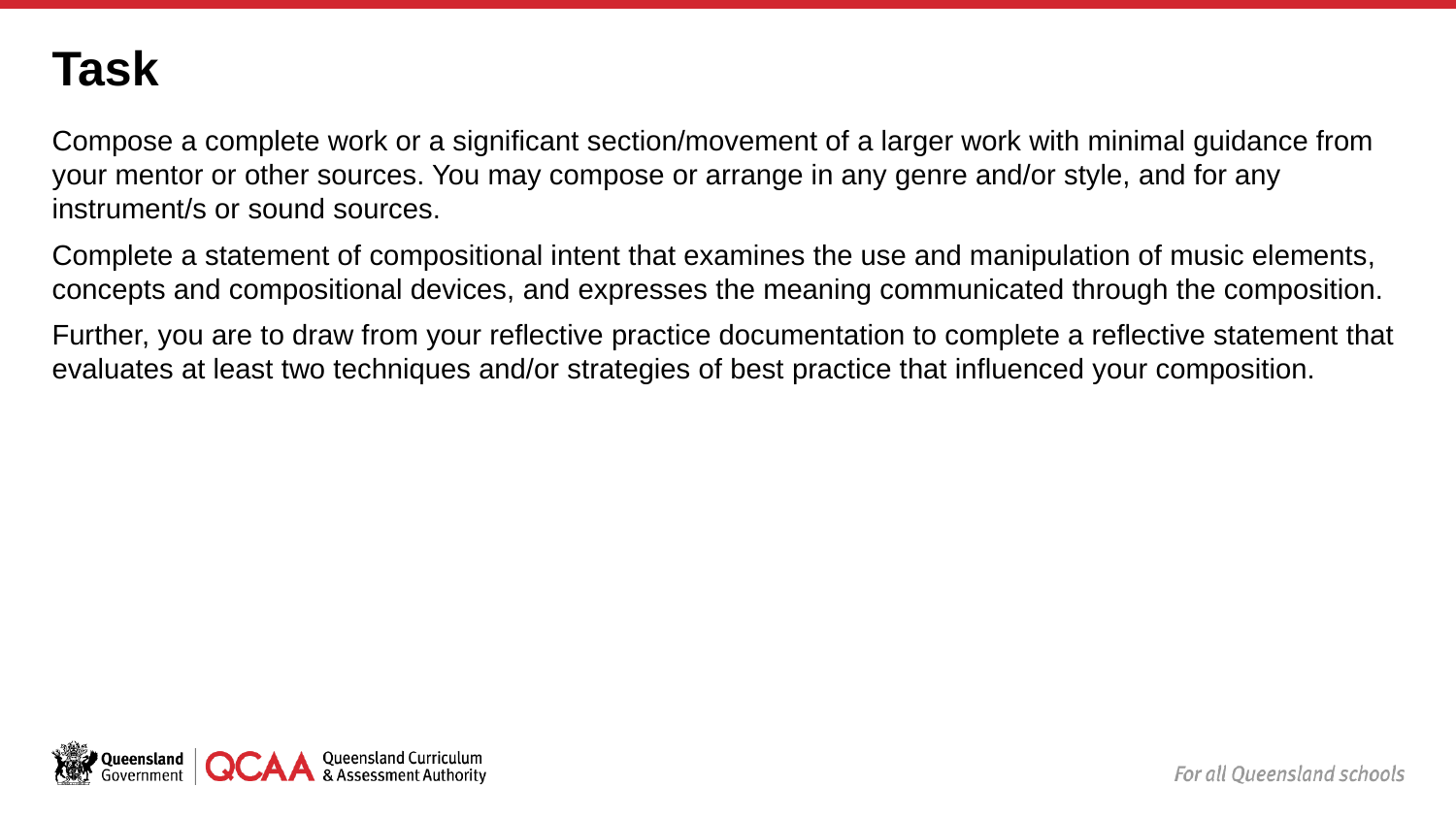

# Task
Compose a complete work or a significant section/movement of a larger work with minimal guidance from your mentor or other sources. You may compose or arrange in any genre and/or style, and for any instrument/s or sound sources.
Complete a statement of compositional intent that examines the use and manipulation of music elements, concepts and compositional devices, and expresses the meaning communicated through the composition.
Further, you are to draw from your reflective practice documentation to complete a reflective statement that evaluates at least two techniques and/or strategies of best practice that influenced your composition.